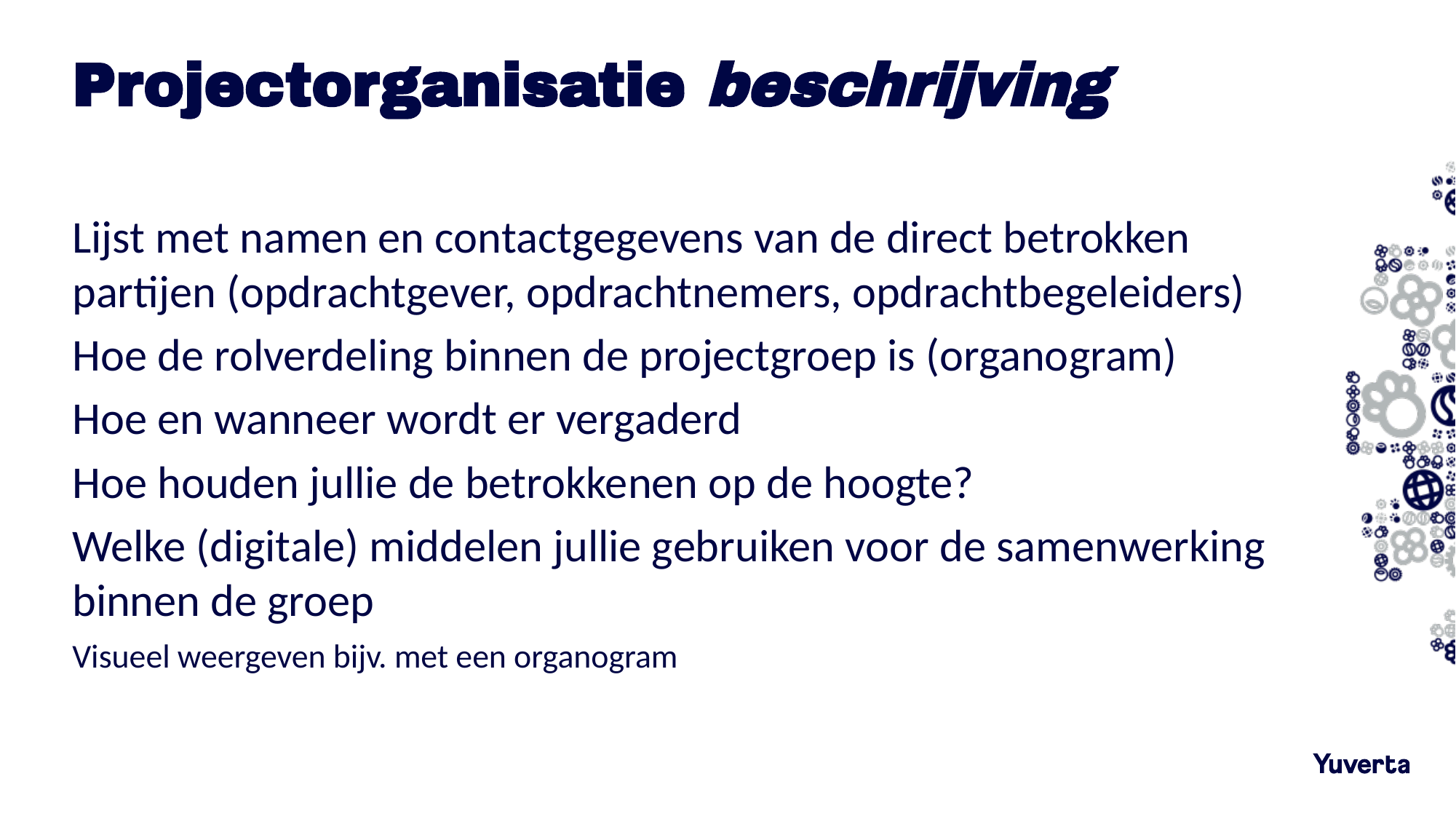

# Projectorganisatie beschrijving

Lijst met namen en contactgegevens van de direct betrokken partijen (opdrachtgever, opdrachtnemers, opdrachtbegeleiders)
Hoe de rolverdeling binnen de projectgroep is (organogram)
Hoe en wanneer wordt er vergaderd
Hoe houden jullie de betrokkenen op de hoogte?
Welke (digitale) middelen jullie gebruiken voor de samenwerking binnen de groep
Visueel weergeven bijv. met een organogram
16-2-2022